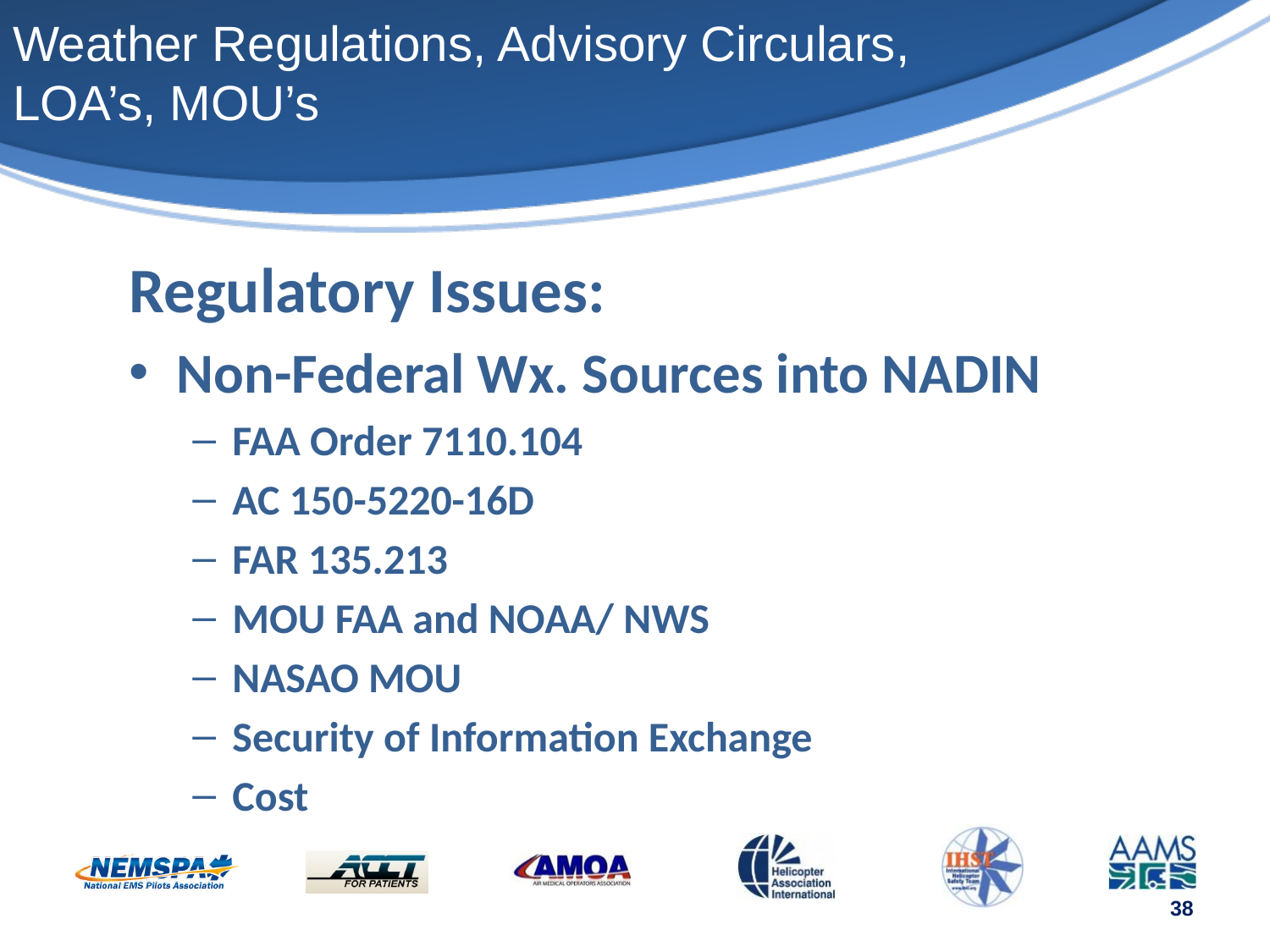

# Weather Regulations, Advisory Circulars, LOA’s, MOU’s
Regulatory Issues:
Non-Federal Wx. Sources into NADIN
FAA Order 7110.104
AC 150-5220-16D
FAR 135.213
MOU FAA and NOAA/ NWS
NASAO MOU
Security of Information Exchange
Cost

38